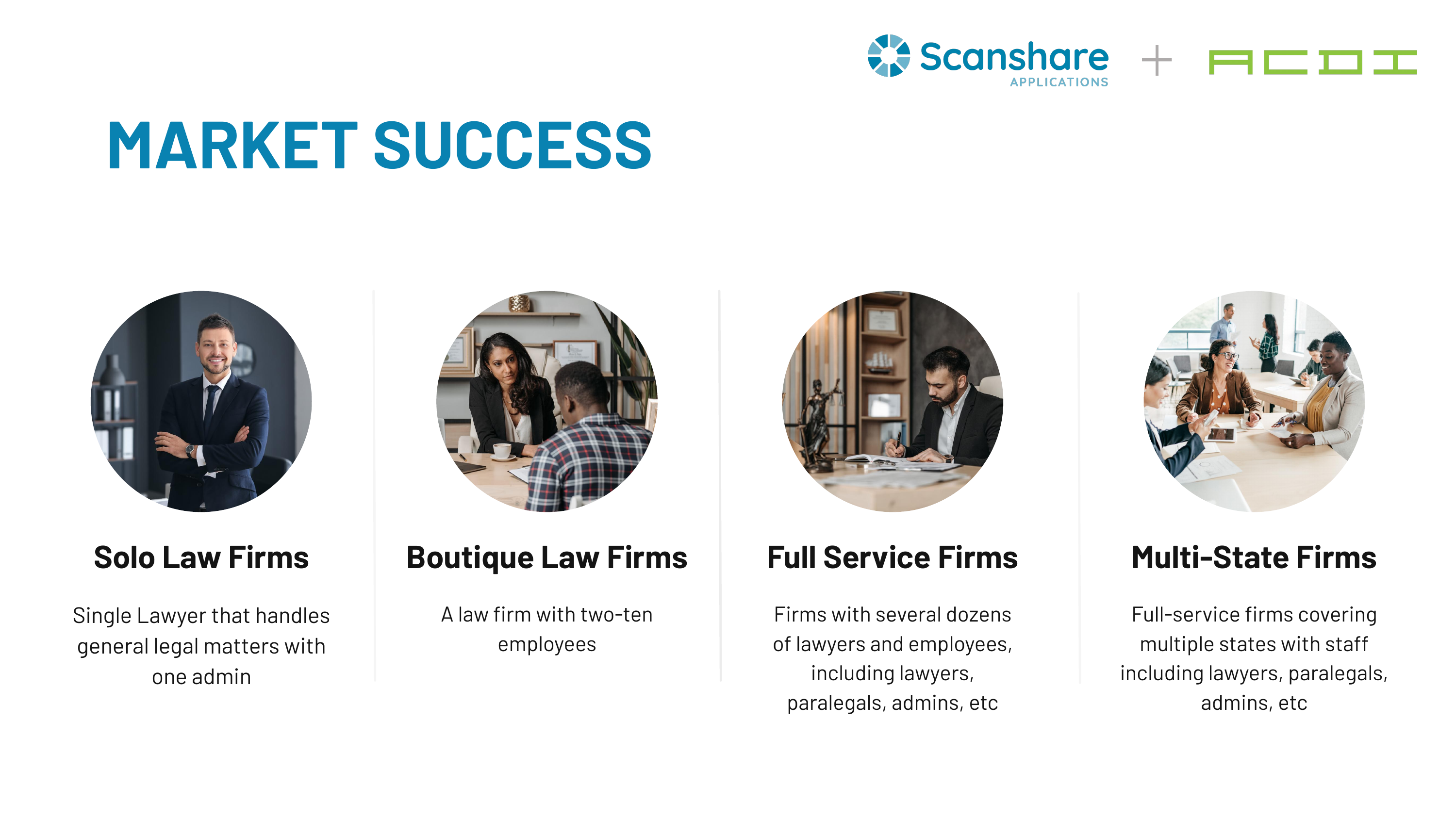

# MARKET SUCCESS

Solo Law Firms
Boutique Law Firms
Full Service Firms
Multi-State Firms
Single Lawyer that handles general legal matters with one admin
A law firm with two-ten employees
Firms with several dozens of lawyers and employees, including lawyers, paralegals, admins, etc
Full-service firms covering multiple states with staff including lawyers, paralegals, admins, etc